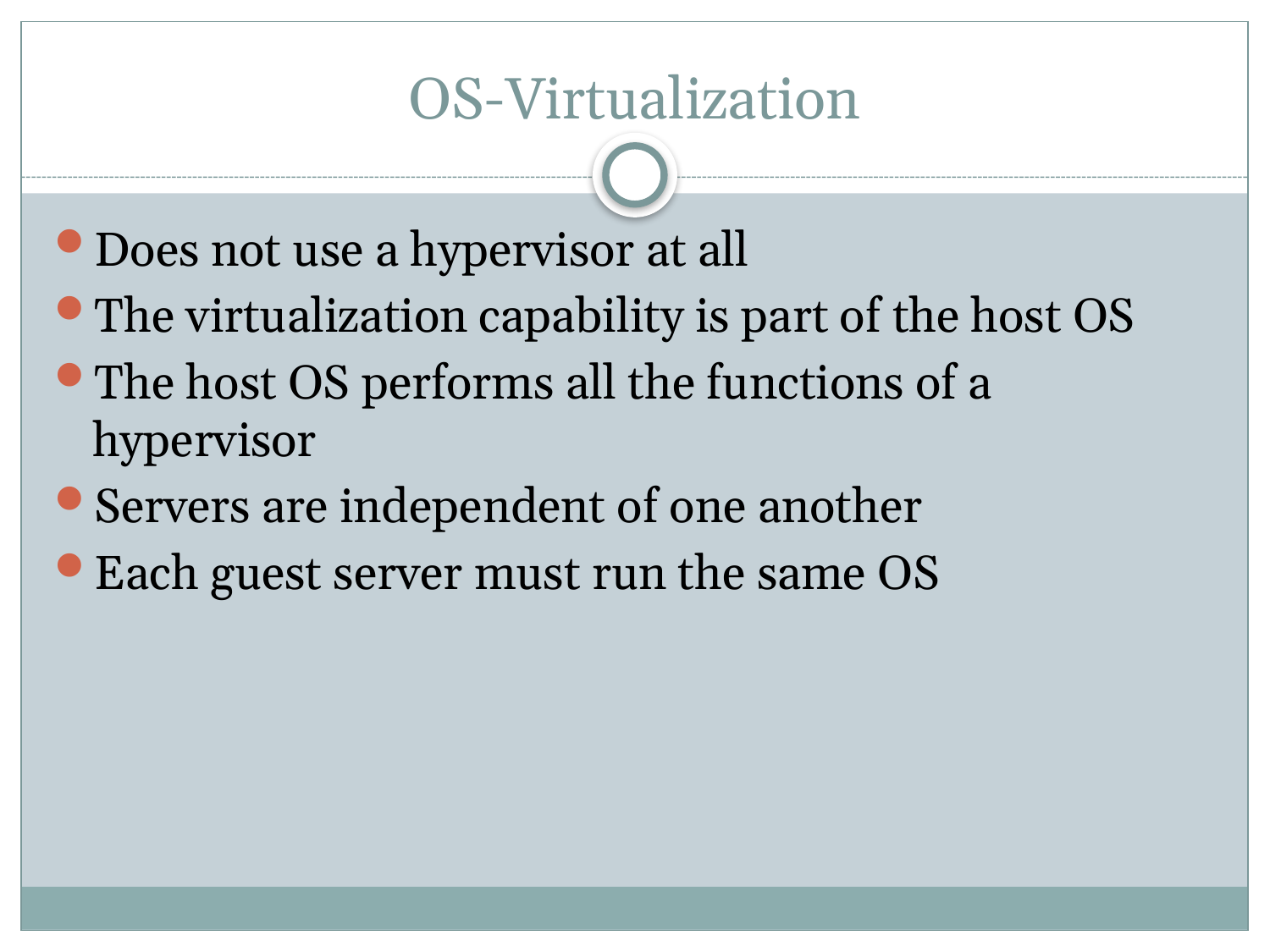

# OS-Virtualization
Does not use a hypervisor at all
The virtualization capability is part of the host OS
The host OS performs all the functions of a hypervisor
Servers are independent of one another
Each guest server must run the same OS